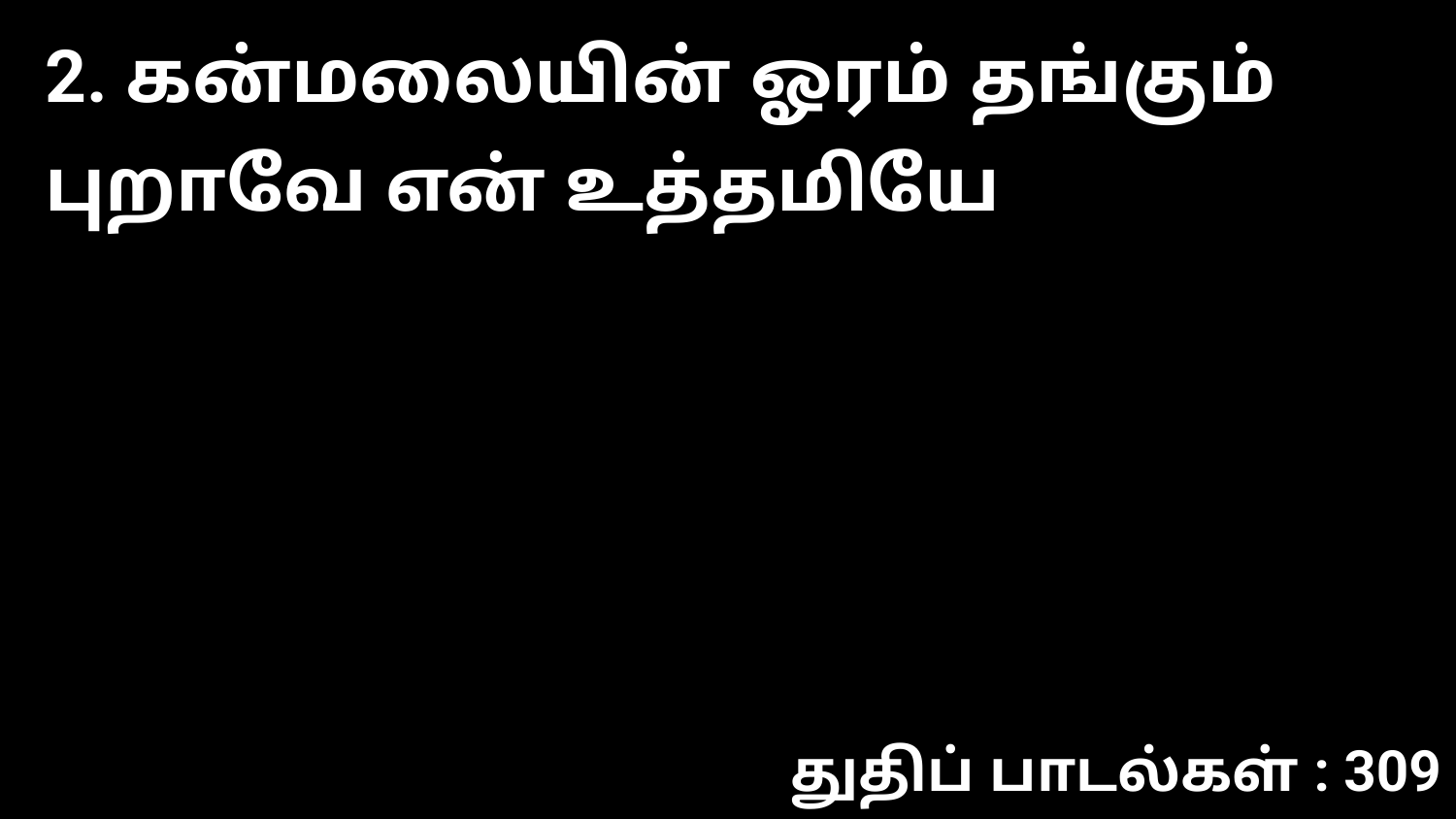

2. கன்மலையின் ஓரம் தங்கும் புறாவே என் உத்தமியே
துதிப் பாடல்கள் : 309